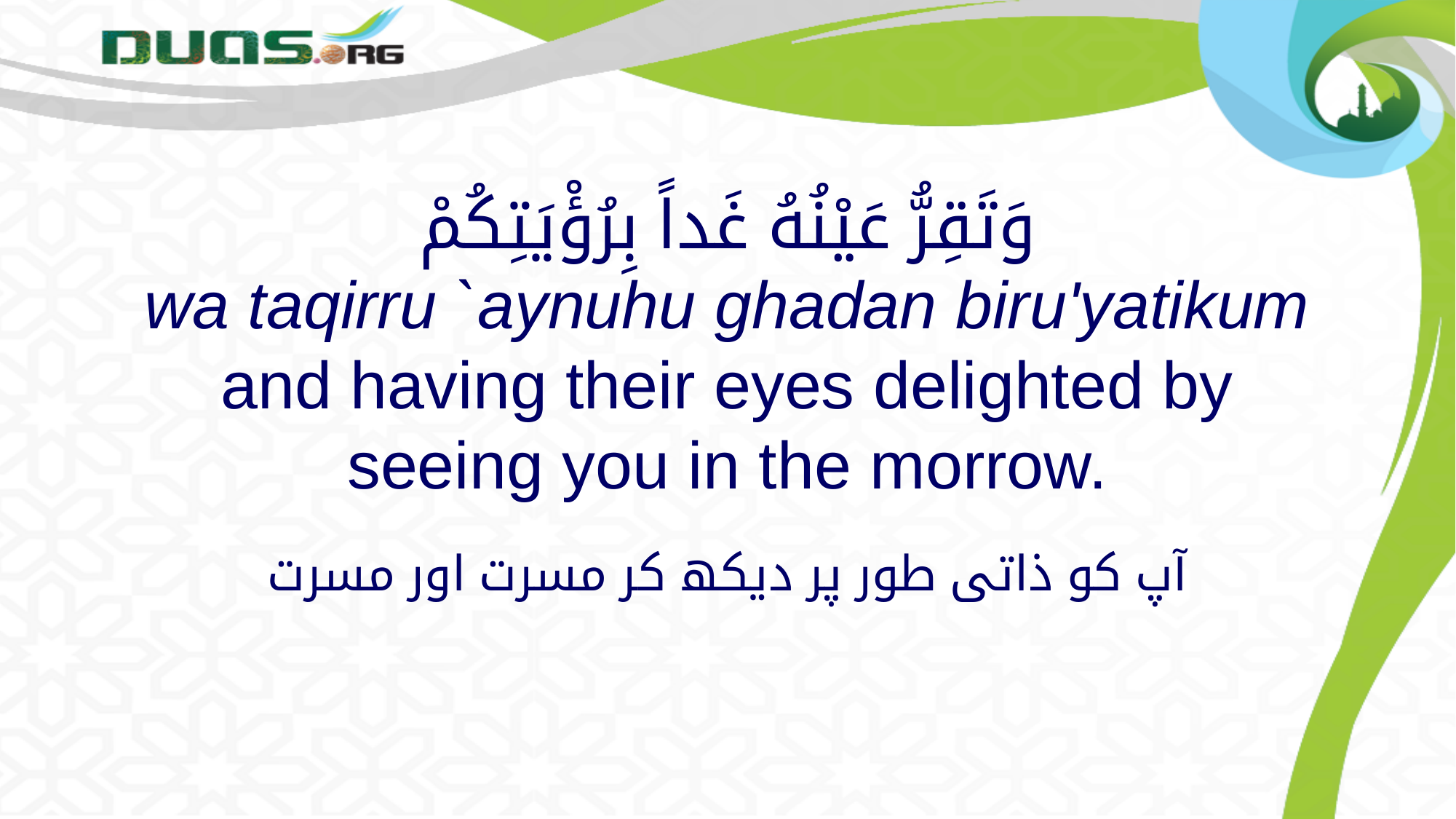

# وَتَقِرُّ عَيْنُهُ غَداً بِرُؤْيَتِكُمْ wa taqirru `aynuhu ghadan biru'yatikum and having their eyes delighted by seeing you in the morrow.
آپ کو ذاتی طور پر دیکھ کر مسرت اور مسرت